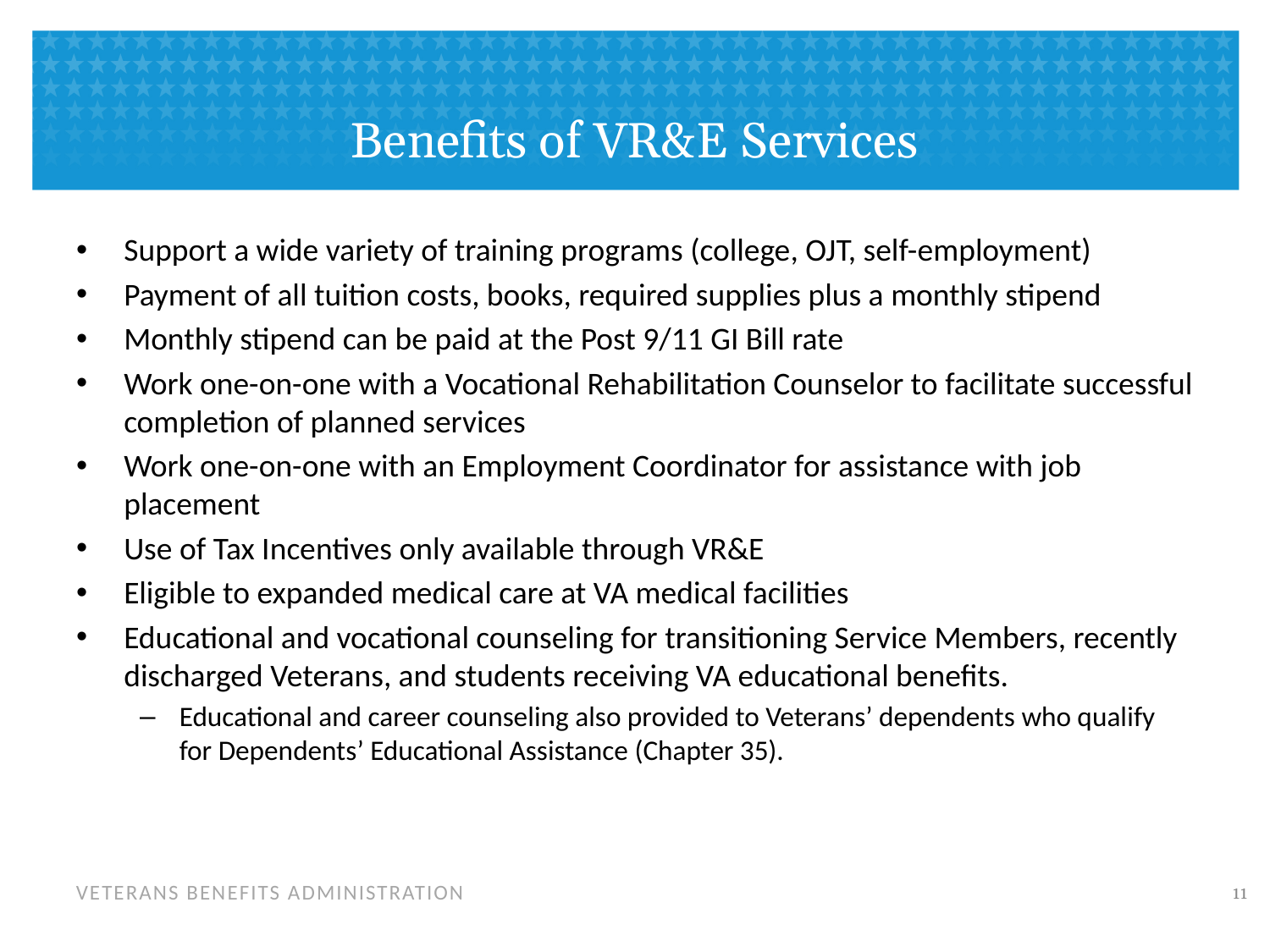

# Benefits of VR&E Services
Support a wide variety of training programs (college, OJT, self-employment)
Payment of all tuition costs, books, required supplies plus a monthly stipend
Monthly stipend can be paid at the Post 9/11 GI Bill rate
Work one-on-one with a Vocational Rehabilitation Counselor to facilitate successful completion of planned services
Work one-on-one with an Employment Coordinator for assistance with job placement
Use of Tax Incentives only available through VR&E
Eligible to expanded medical care at VA medical facilities
Educational and vocational counseling for transitioning Service Members, recently discharged Veterans, and students receiving VA educational benefits.
Educational and career counseling also provided to Veterans’ dependents who qualify for Dependents’ Educational Assistance (Chapter 35).
11